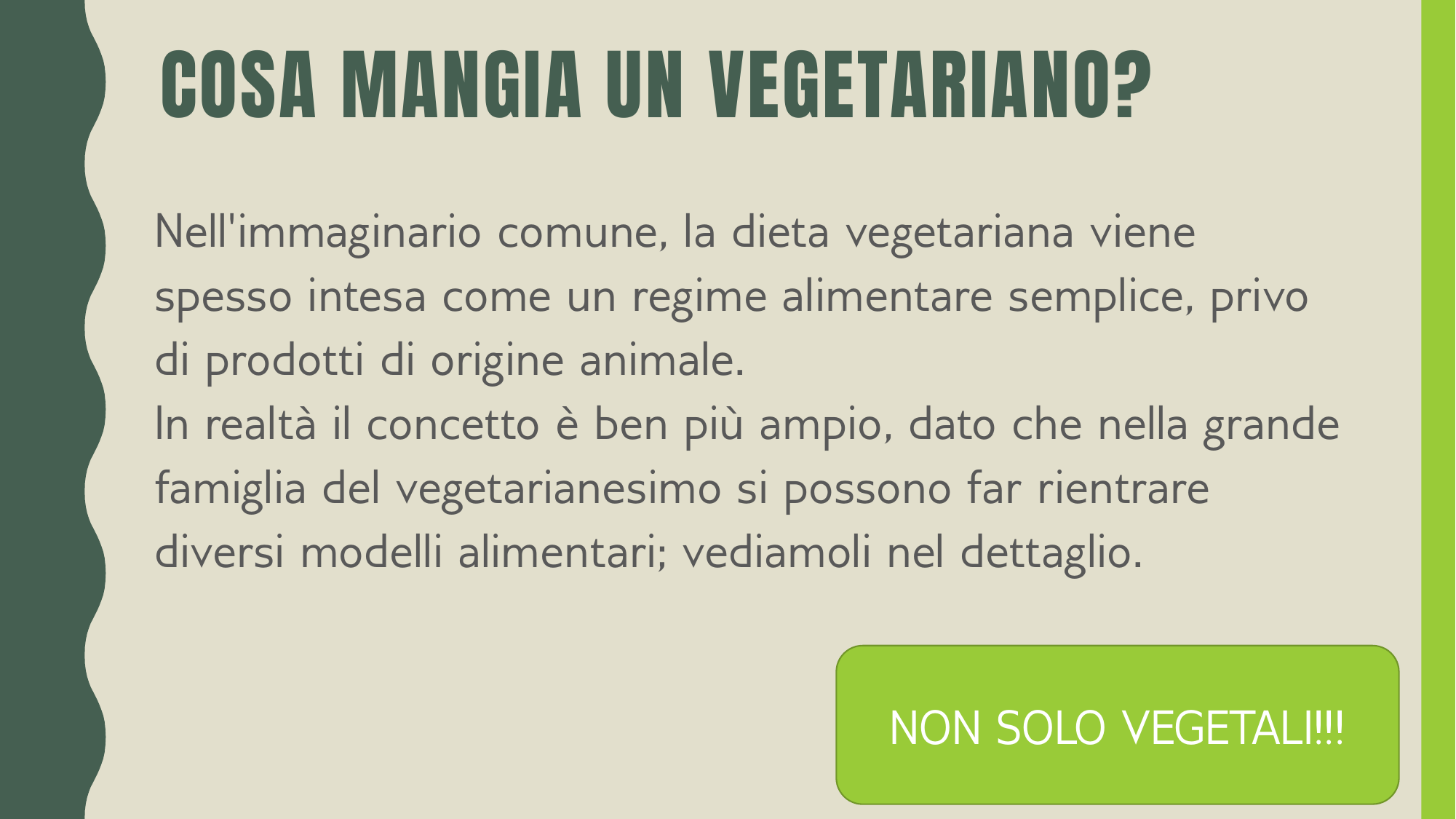

# Cosa mangia un vegetariano?
Nell'immaginario comune, la dieta vegetariana viene spesso intesa come un regime alimentare semplice, privo di prodotti di origine animale.
In realtà il concetto è ben più ampio, dato che nella grande famiglia del vegetarianesimo si possono far rientrare diversi modelli alimentari; vediamoli nel dettaglio.
NON SOLO VEGETALI!!!